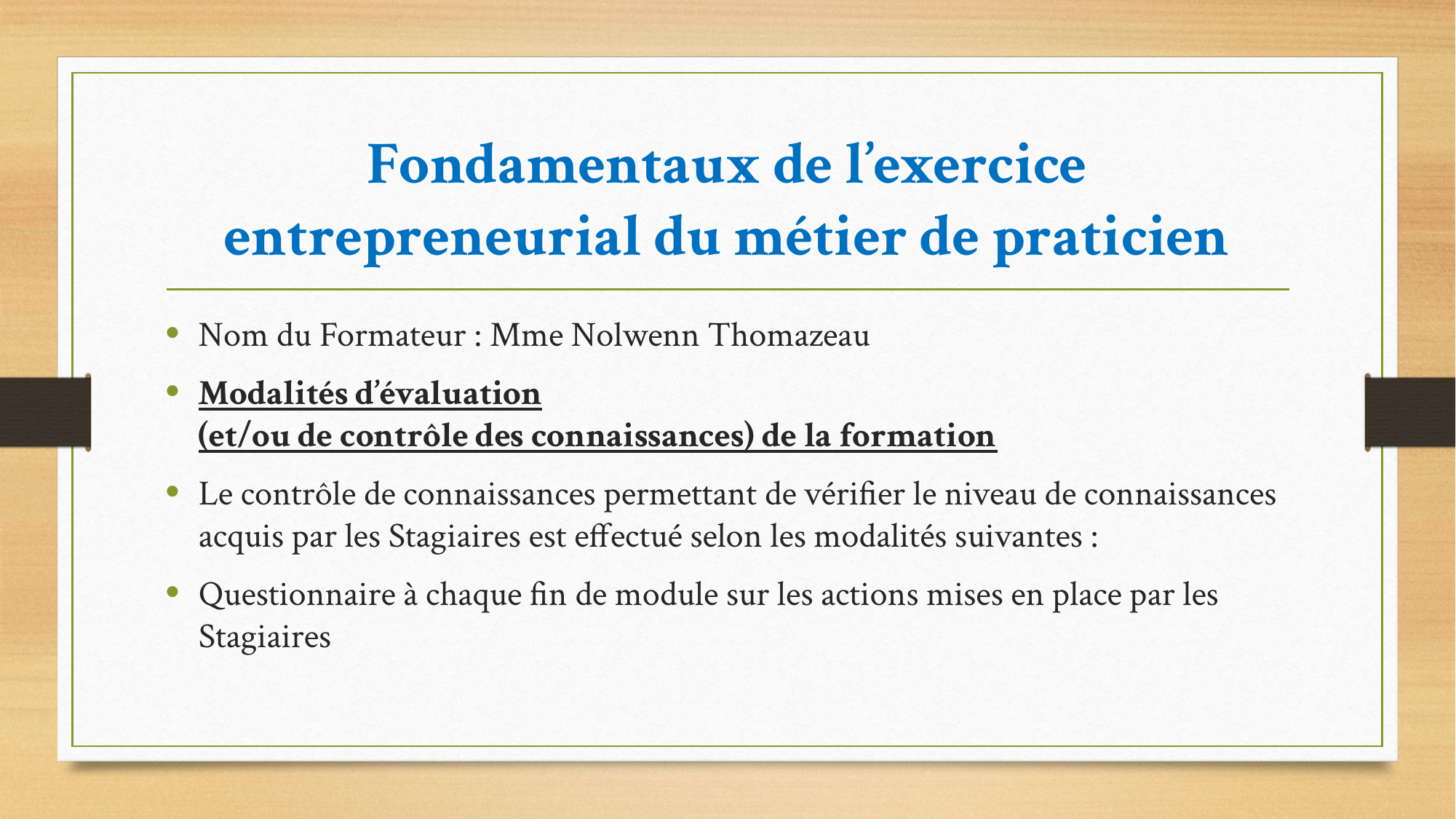

# Fondamentaux de l’exercice entrepreneurial du métier de praticien
Nom du Formateur : Mme Nolwenn Thomazeau
Modalités d’évaluation
(et/ou de contrôle des connaissances) de la formation
Le contrôle de connaissances permettant de vérifier le niveau de connaissances acquis par les Stagiaires est effectué selon les modalités suivantes :
Questionnaire à chaque fin de module sur les actions mises en place par les Stagiaires